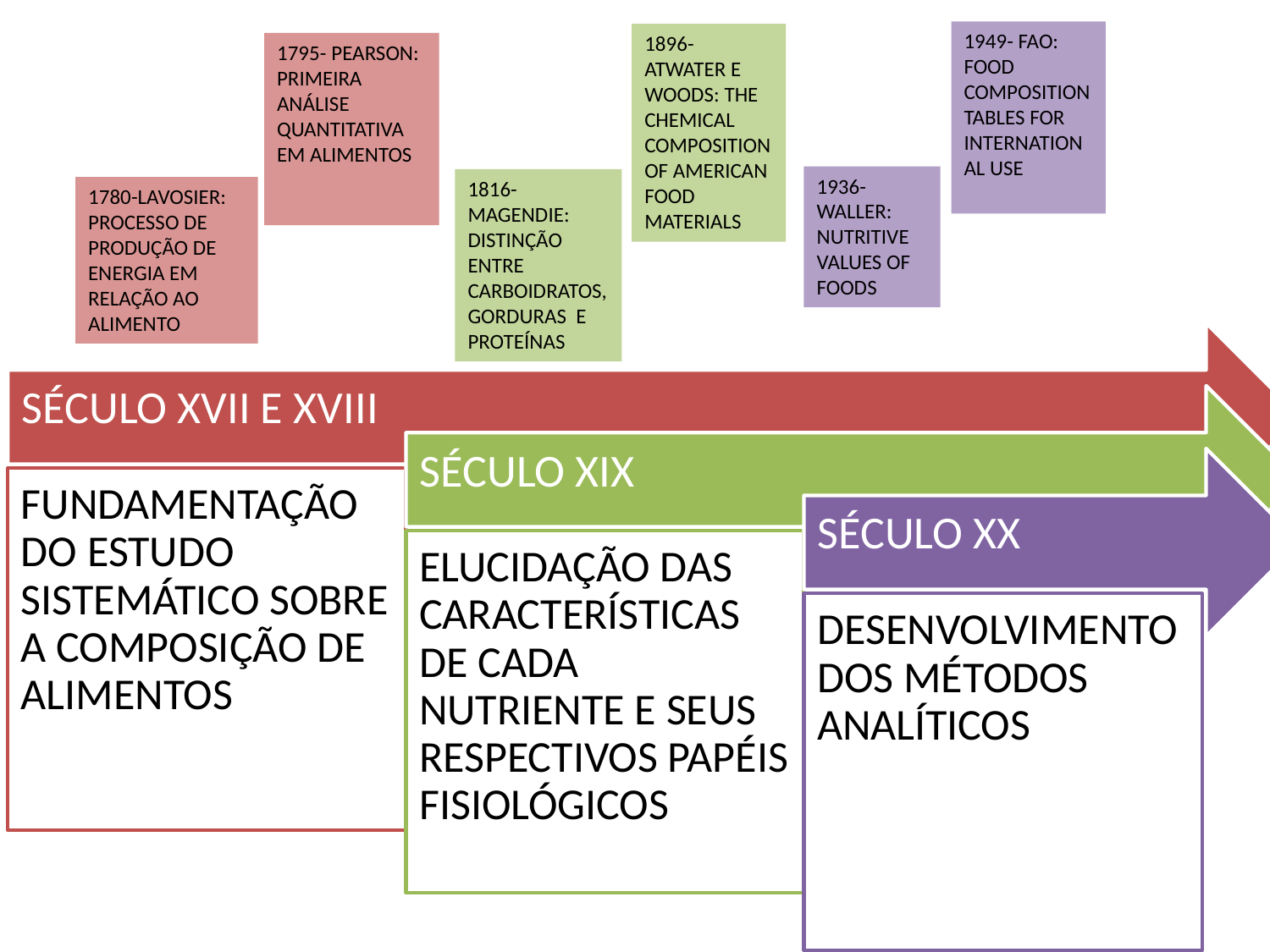

1949- FAO:  FOOD COMPOSITION TABLES FOR INTERNATIONAL USE
1896- ATWATER E WOODS: THE CHEMICAL COMPOSITION OF AMERICAN FOOD MATERIALS
1795- PEARSON: PRIMEIRA ANÁLISE QUANTITATIVA EM ALIMENTOS
1936- WALLER: NUTRITIVE VALUES OF FOODS
1816- MAGENDIE: DISTINÇÃO ENTRE CARBOIDRATOS,GORDURAS  E PROTEÍNAS
1780-LAVOSIER: PROCESSO DE PRODUÇÃO DE ENERGIA EM RELAÇÃO AO ALIMENTO

SÉCULO XVII E XVIII

SÉCULO XIX

FUNDAMENTAÇÃO DO ESTUDO SISTEMÁTICO SOBRE A COMPOSIÇÃO DE ALIMENTOS
SÉCULO XX

ELUCIDAÇÃO DAS CARACTERÍSTICAS DE CADA NUTRIENTE E SEUS RESPECTIVOS PAPÉIS FISIOLÓGICOS

DESENVOLVIMENTO DOS MÉTODOS ANALÍTICOS